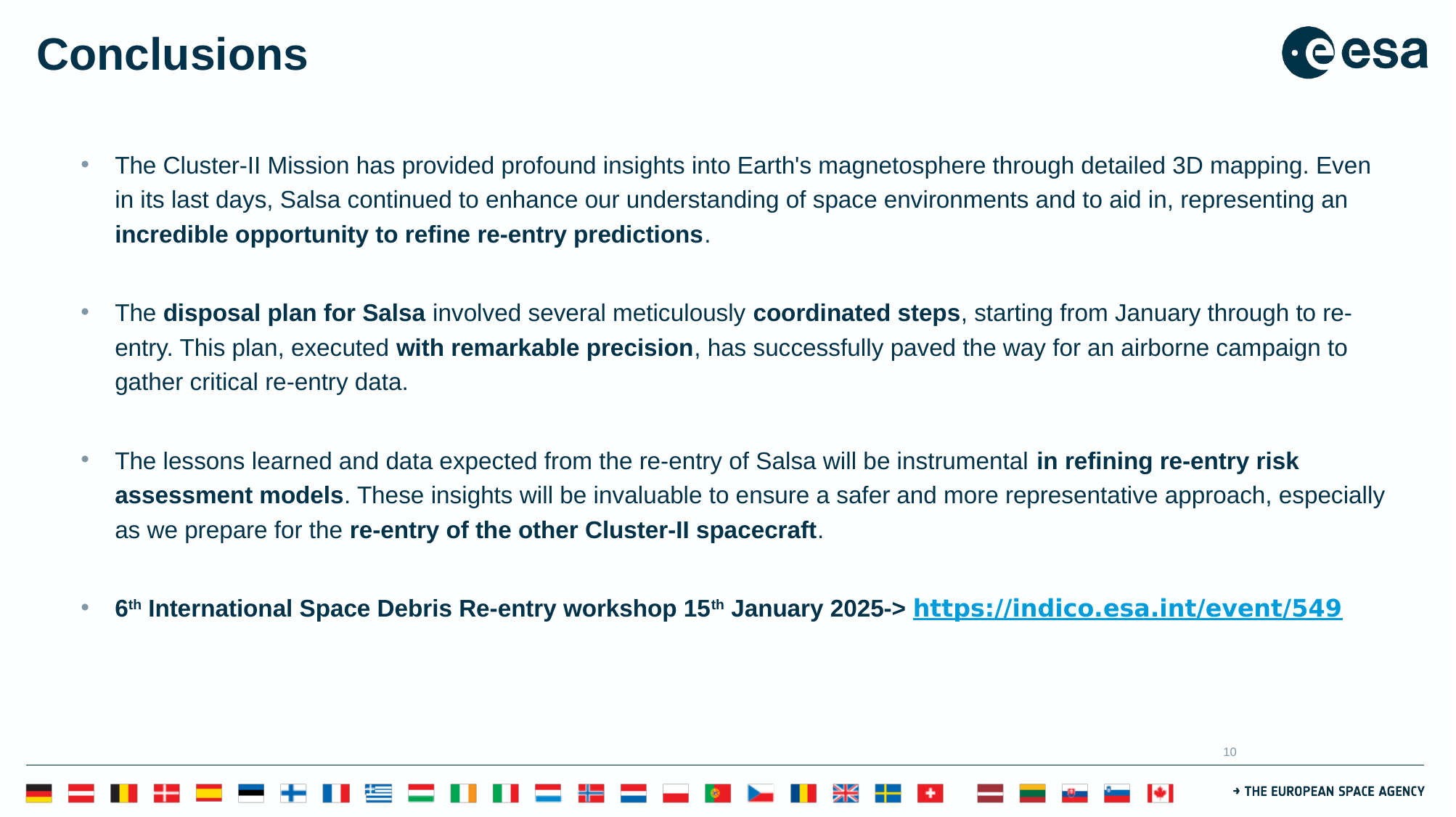

# Conclusions
The Cluster-II Mission has provided profound insights into Earth's magnetosphere through detailed 3D mapping. Even in its last days, Salsa continued to enhance our understanding of space environments and to aid in, representing an incredible opportunity to refine re-entry predictions.

The disposal plan for Salsa involved several meticulously coordinated steps, starting from January through to re-entry. This plan, executed with remarkable precision, has successfully paved the way for an airborne campaign to gather critical re-entry data.

The lessons learned and data expected from the re-entry of Salsa will be instrumental in refining re-entry risk assessment models. These insights will be invaluable to ensure a safer and more representative approach, especially as we prepare for the re-entry of the other Cluster-II spacecraft.

6th International Space Debris Re-entry workshop 15th January 2025-> https://indico.esa.int/event/549